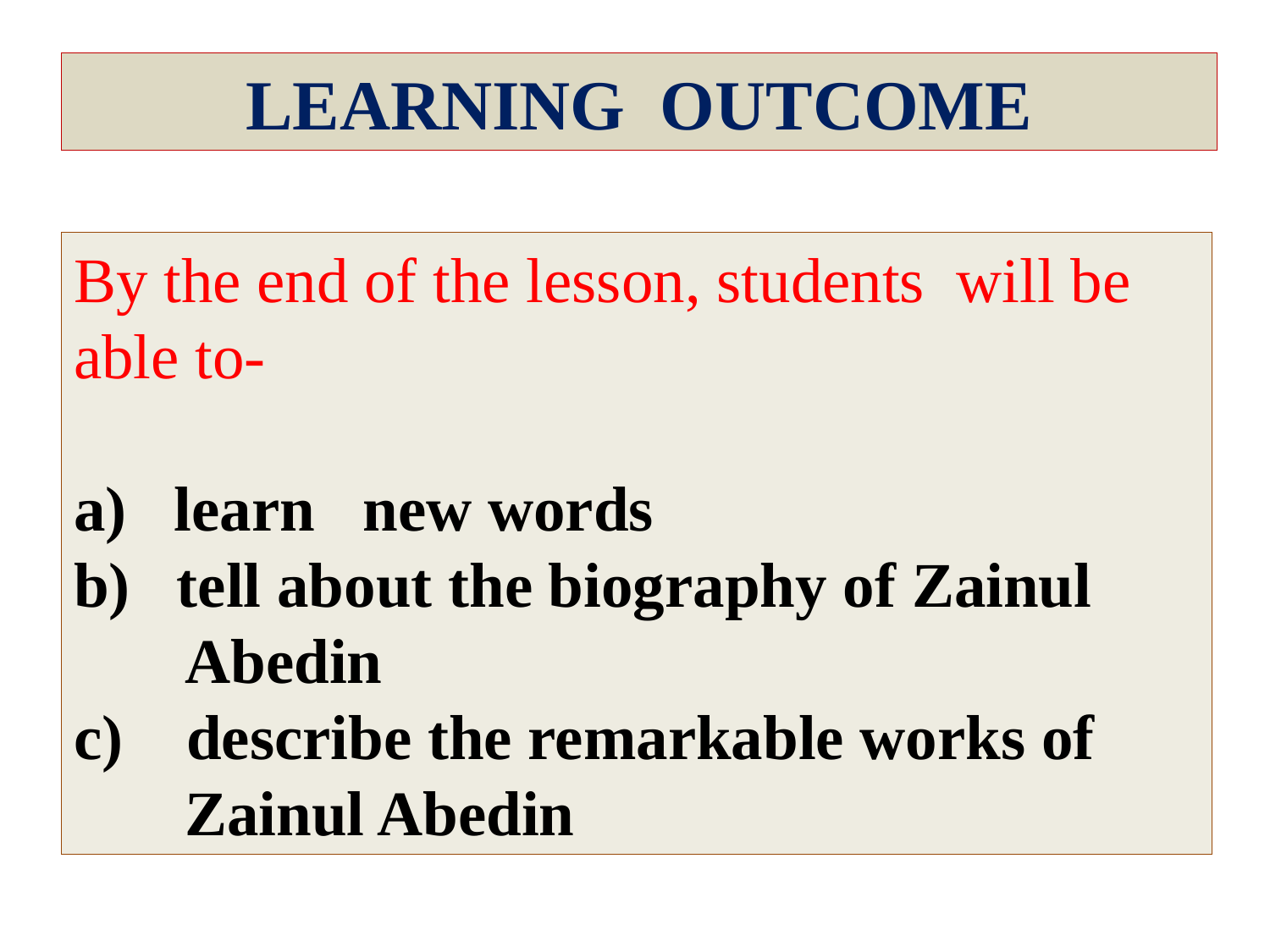

LEARNING  OUTCOME
By the end of the lesson, students  will be able to-

a)   learn   new words
tell about the biography of Zainul
       Abedin
c)    describe the remarkable works of
       Zainul Abedin